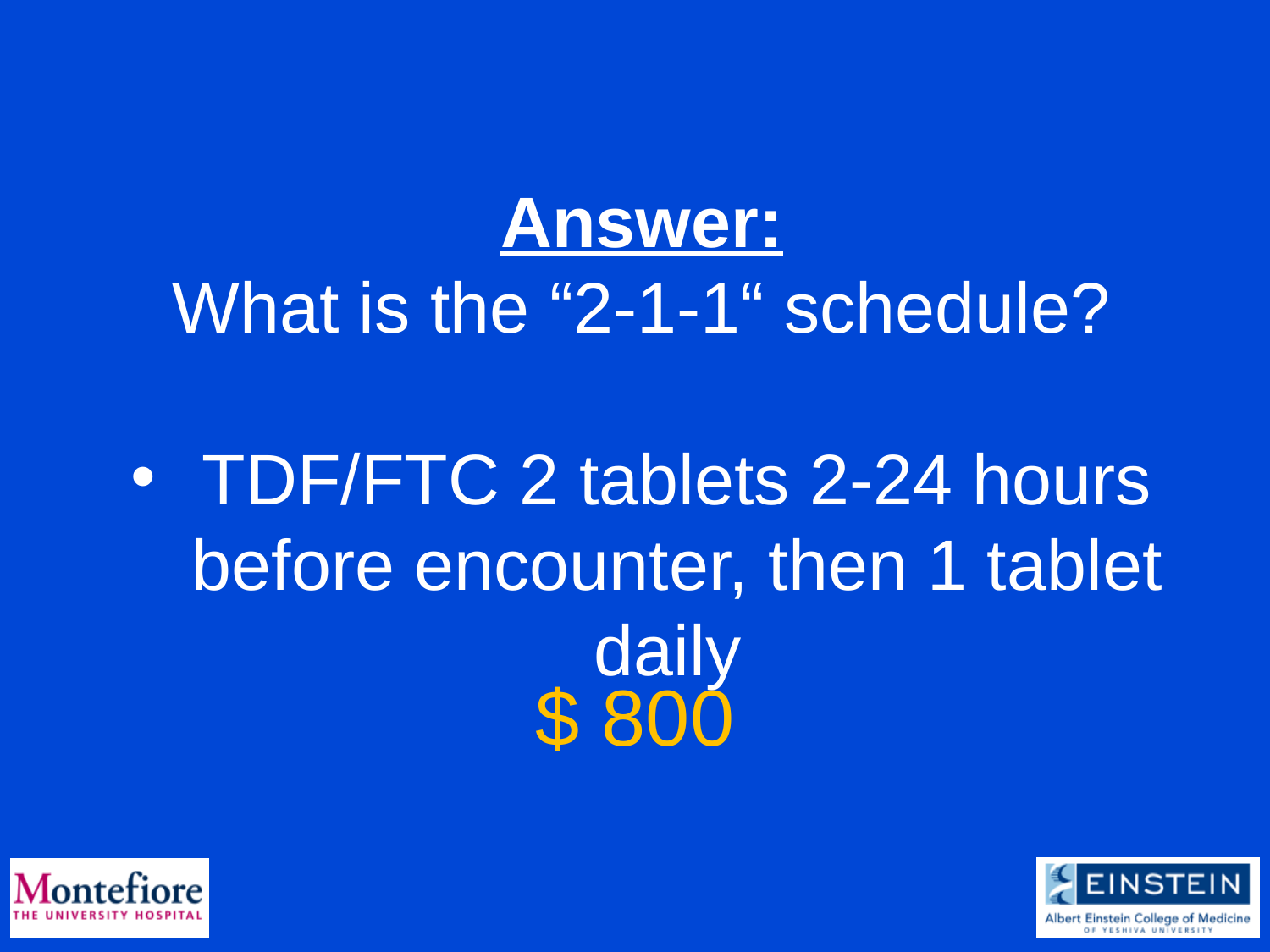

Answer:
What is the “2-1-1“ schedule?

TDF/FTC 2 tablets 2-24 hours before encounter, then 1 tablet daily
$ 800